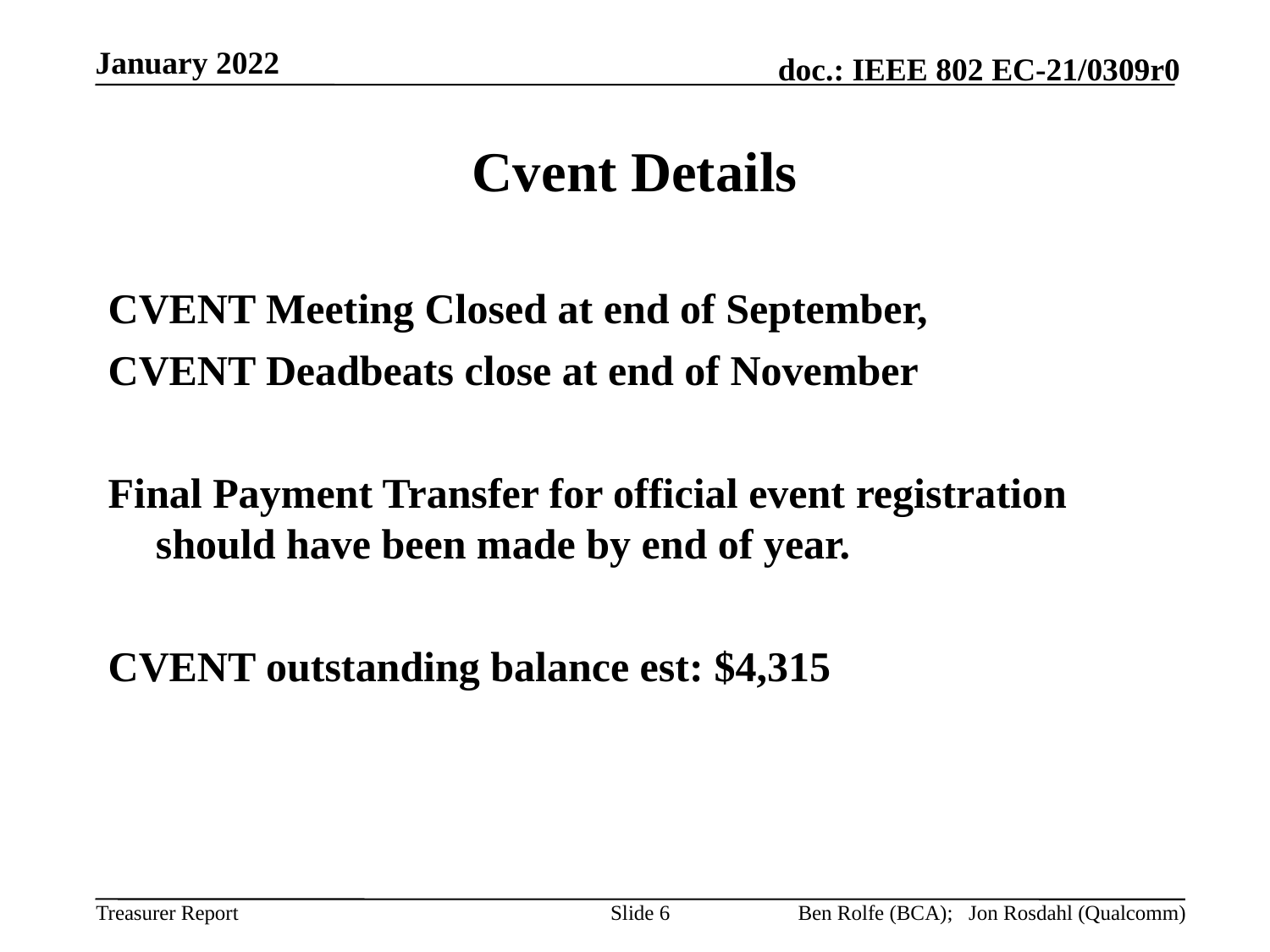

January 2022
# Cvent Details
CVENT Meeting Closed at end of September,
CVENT Deadbeats close at end of November

Final Payment Transfer for official event registration should have been made by end of year.

CVENT outstanding balance est: $4,315
Slide 6
Ben Rolfe (BCA);   Jon Rosdahl (Qualcomm)